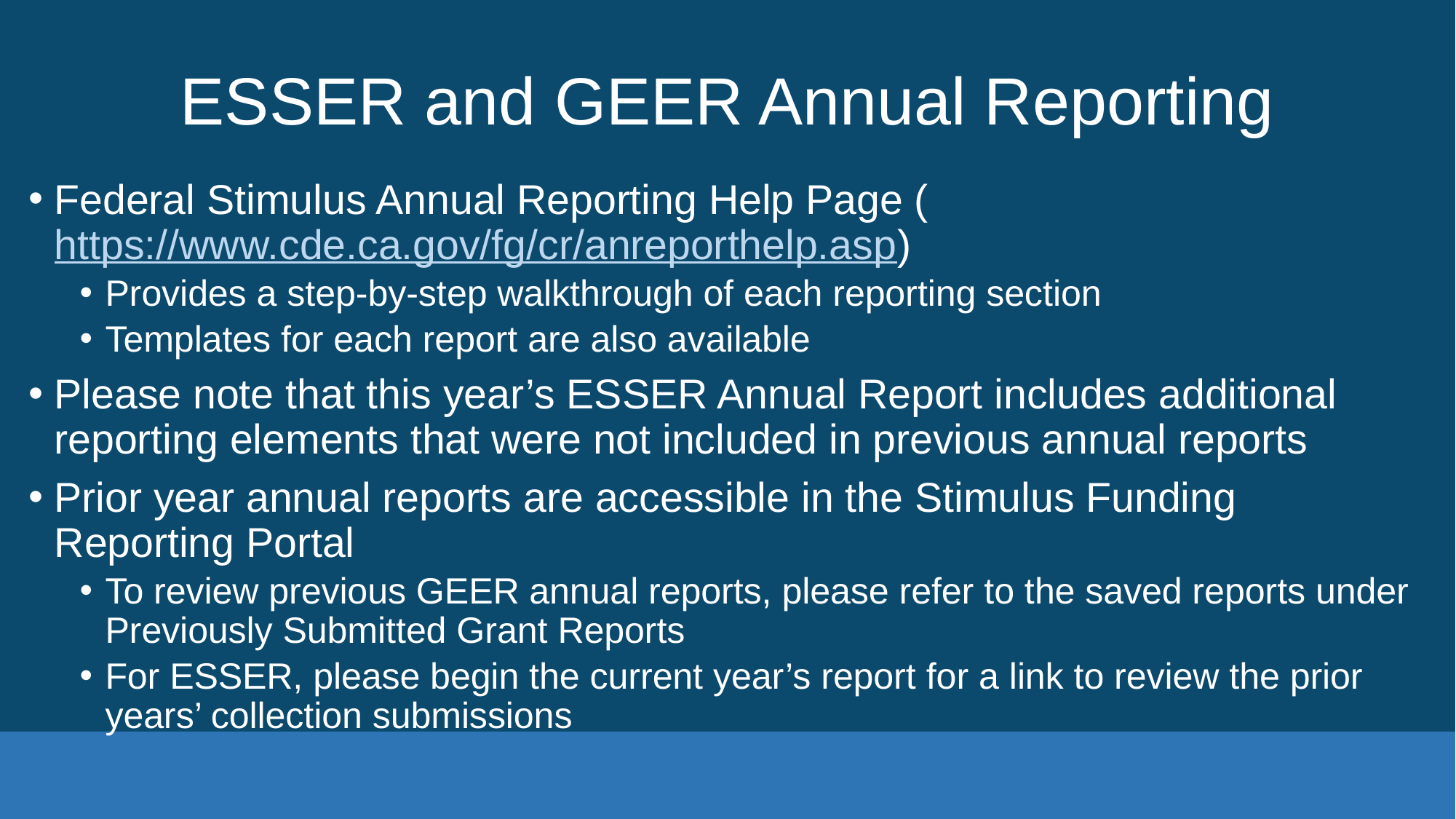

# ESSER and GEER Annual Reporting
Federal Stimulus Annual Reporting Help Page (https://www.cde.ca.gov/fg/cr/anreporthelp.asp)
Provides a step-by-step walkthrough of each reporting section
Templates for each report are also available
Please note that this year’s ESSER Annual Report includes additional reporting elements that were not included in previous annual reports
Prior year annual reports are accessible in the Stimulus Funding Reporting Portal
To review previous GEER annual reports, please refer to the saved reports under Previously Submitted Grant Reports
For ESSER, please begin the current year’s report for a link to review the prior years’ collection submissions